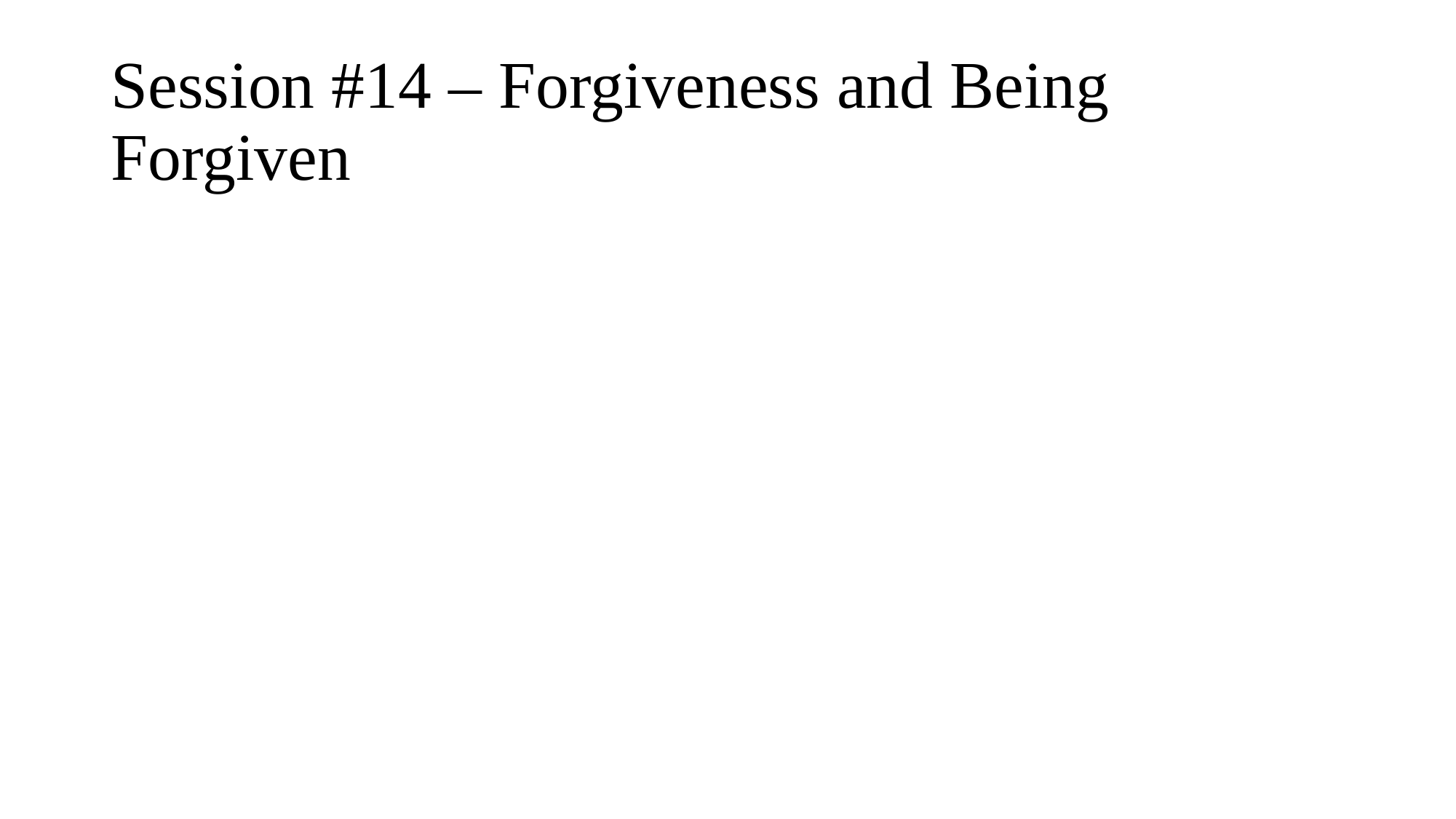

# Session #14 – Forgiveness and Being Forgiven